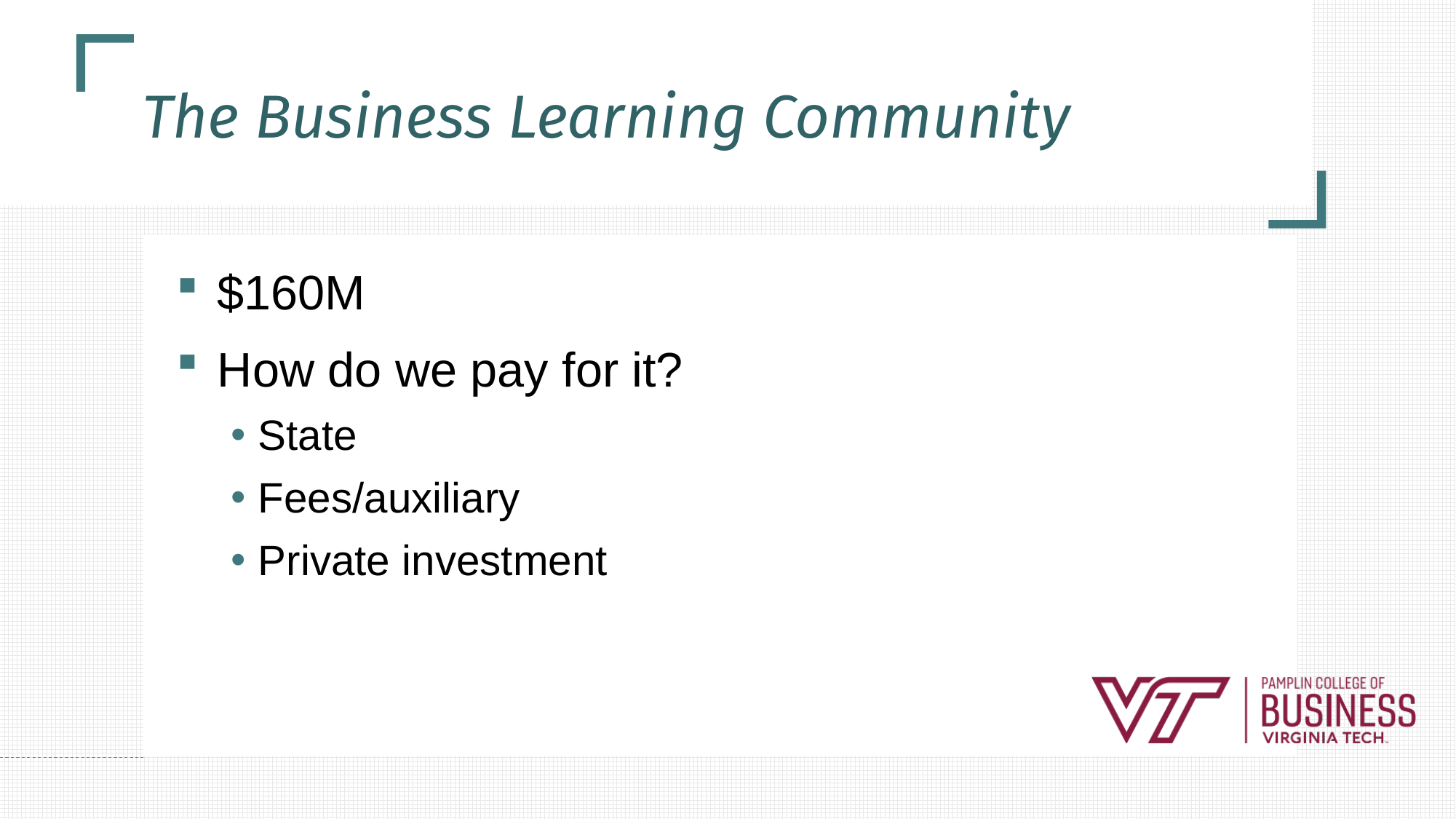

# The Business Learning Community
$160M
How do we pay for it?
State
Fees/auxiliary
Private investment